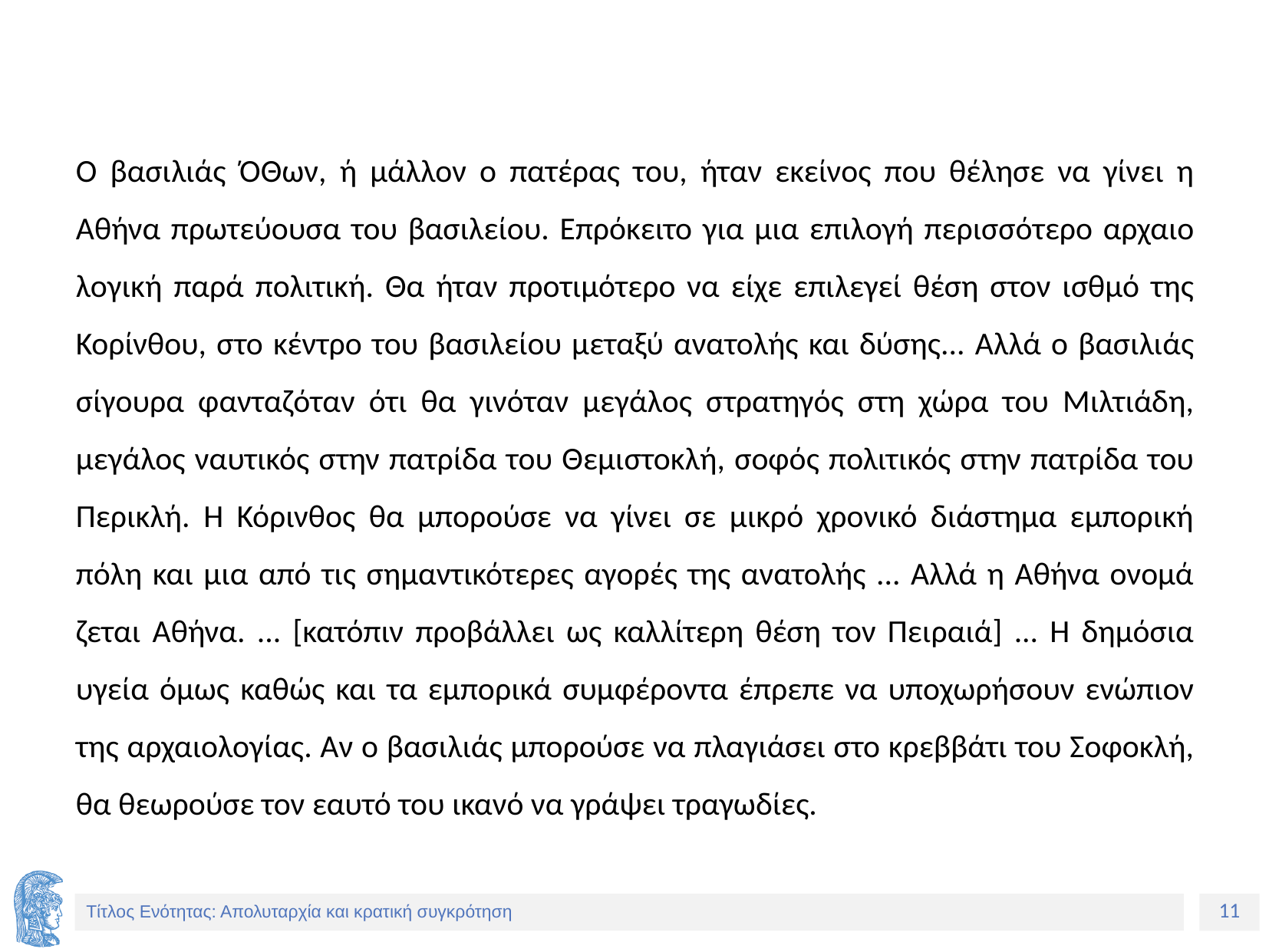

Ο βασιλιάς ΌΘων, ή μάλλον ο πατέρας του, ήταν εκείνος που θέλησε να γίνει η Αθήνα πρωτεύουσα του βασιλείου. Επρόκειτο για μια επιλογή περισσότερο αρχαιο­λογική παρά πολιτική. Θα ήταν προτιμότερο να είχε επιλεγεί θέση στον ισθμό της Κορίνθου, στο κέντρο του βασιλείου μεταξύ ανατολής και δύσης... Αλλά ο βασιλιάς σίγουρα φανταζόταν ότι θα γινόταν μεγάλος στρατηγός στη χώρα του Μιλτιάδη, μεγάλος ναυτικός στην πατρίδα του Θεμιστοκλή, σοφός πολιτικός στην πατρίδα του Περικλή. Η Κόρινθος θα μπορούσε να γίνει σε μικρό χρονικό διάστημα εμπορική πόλη και μια από τις σημαντικότερες αγορές της ανατολής ... Αλλά η Αθήνα ονομά­ζεται Αθήνα. ... [κατόπιν προβάλλει ως καλλίτερη θέση τον Πειραιά] ... Η δημόσια υγεία όμως καθώς και τα εμπορικά συμφέροντα έπρεπε να υποχωρήσουν ενώπιον της αρχαιολογίας. Αν ο βασιλιάς μπορούσε να πλαγιάσει στο κρεββάτι του Σοφοκλή, θα θεωρούσε τον εαυτό του ικανό να γράψει τραγωδίες.